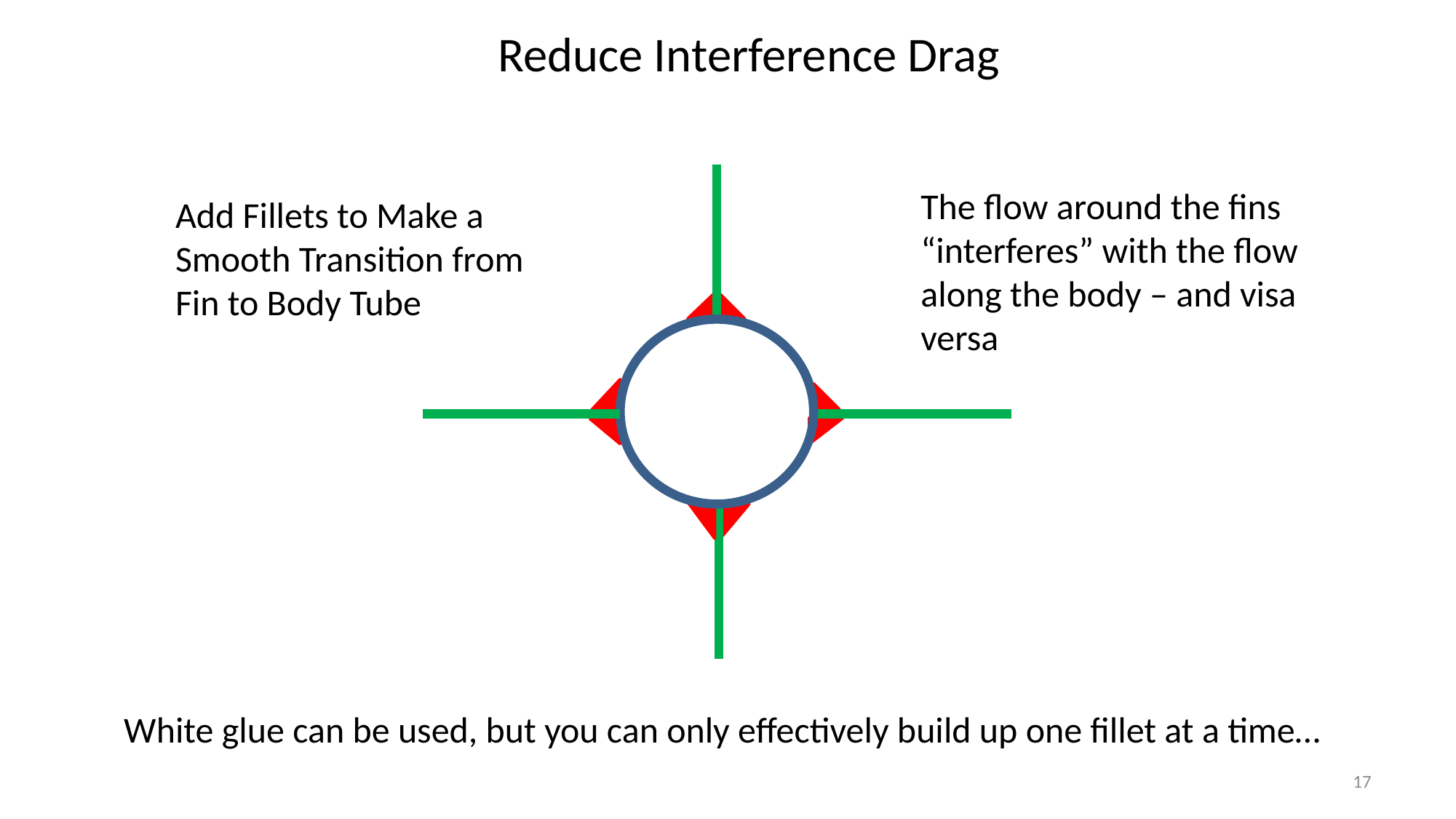

Reduce Interference Drag

The flow around the fins “interferes” with the flow along the body – and visa versa
Add Fillets to Make a Smooth Transition from Fin to Body Tube
White glue can be used, but you can only effectively build up one fillet at a time…
17